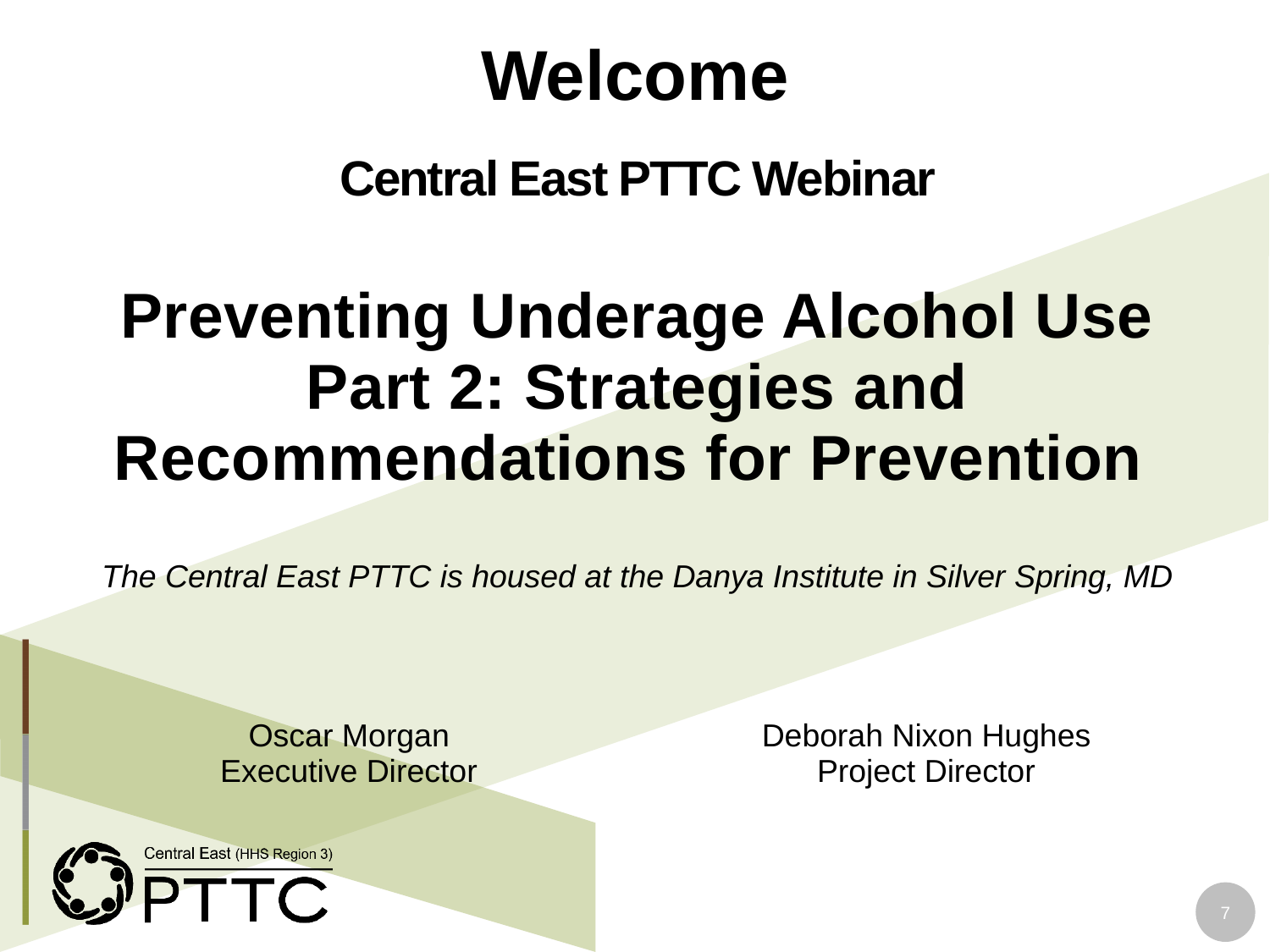

# Welcome
| Central East PTTC Webinar |  |
| --- | --- |
| Preventing Underage Alcohol Use Part 2: Strategies and Recommendations for Prevention |  |
| The Central East PTTC is housed at the Danya Institute in Silver Spring, MD |  |
| Oscar Morgan Executive Director | Deborah Nixon Hughes Project Director |